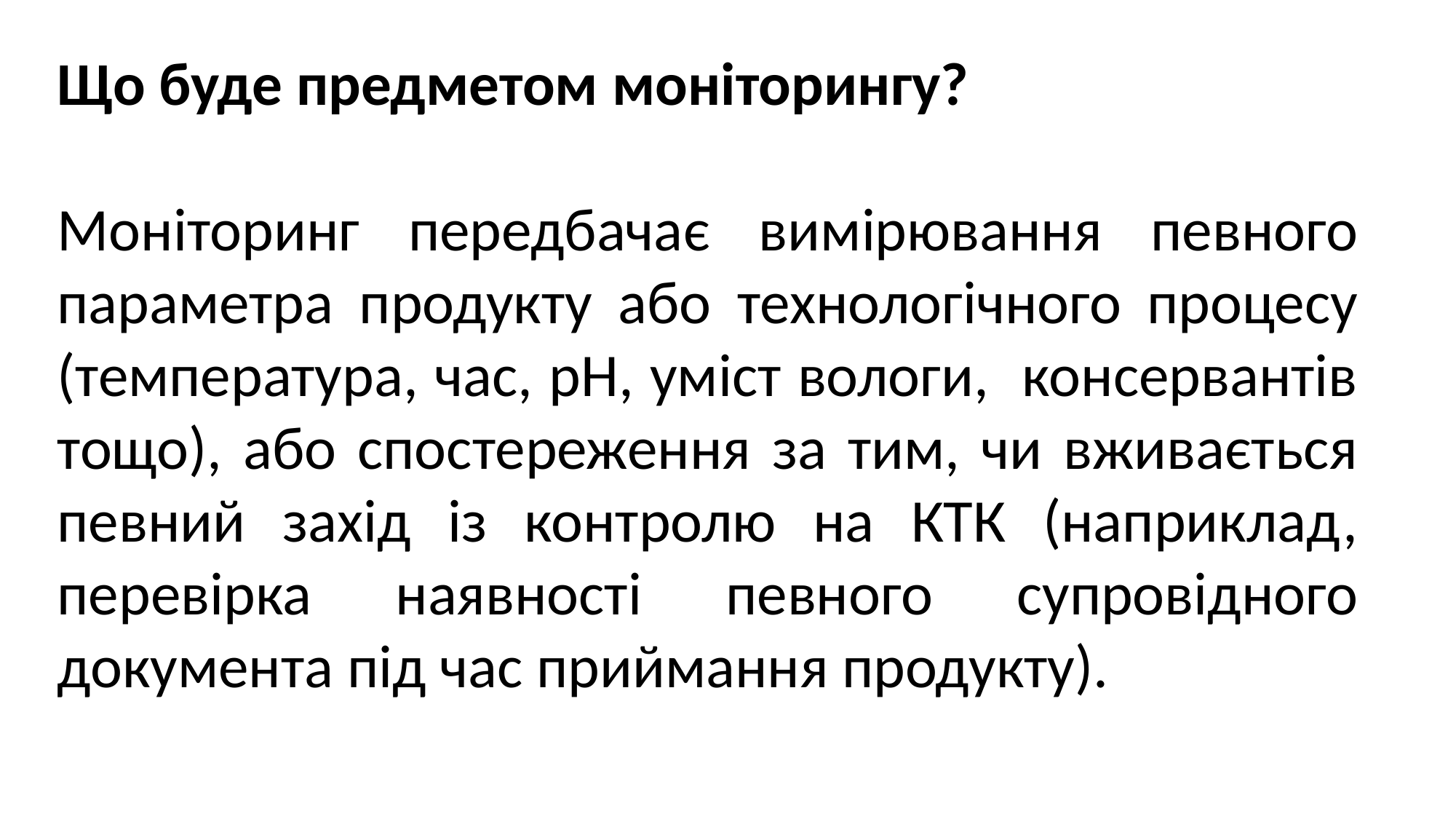

Що буде предметом моніторингу?

Моніторинг передбачає вимірювання певного параметра продукту або технологічного процесу (температура, час, рН, уміст вологи,  консервантів тощо), або спостереження за тим, чи вживається певний захід із контролю на КТК (наприклад, перевірка наявності певного супровідного документа під час приймання продукту).